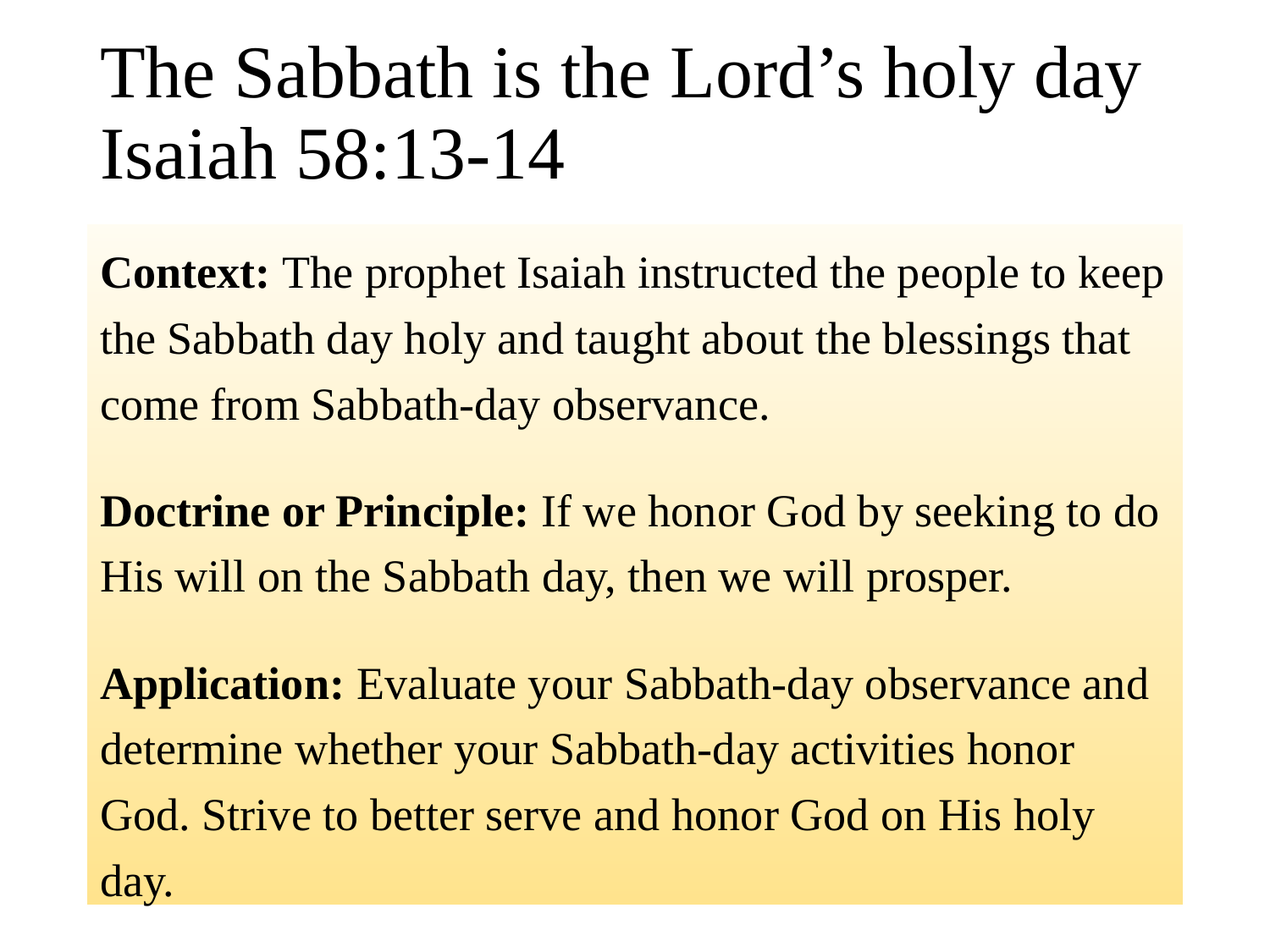

# The Sabbath is the Lord’s holy day Isaiah 58:13-14
Context: The prophet Isaiah instructed the people to keep the Sabbath day holy and taught about the blessings that come from Sabbath-day observance.
Doctrine or Principle: If we honor God by seeking to do His will on the Sabbath day, then we will prosper.
Application: Evaluate your Sabbath-day observance and determine whether your Sabbath-day activities honor God. Strive to better serve and honor God on His holy day.